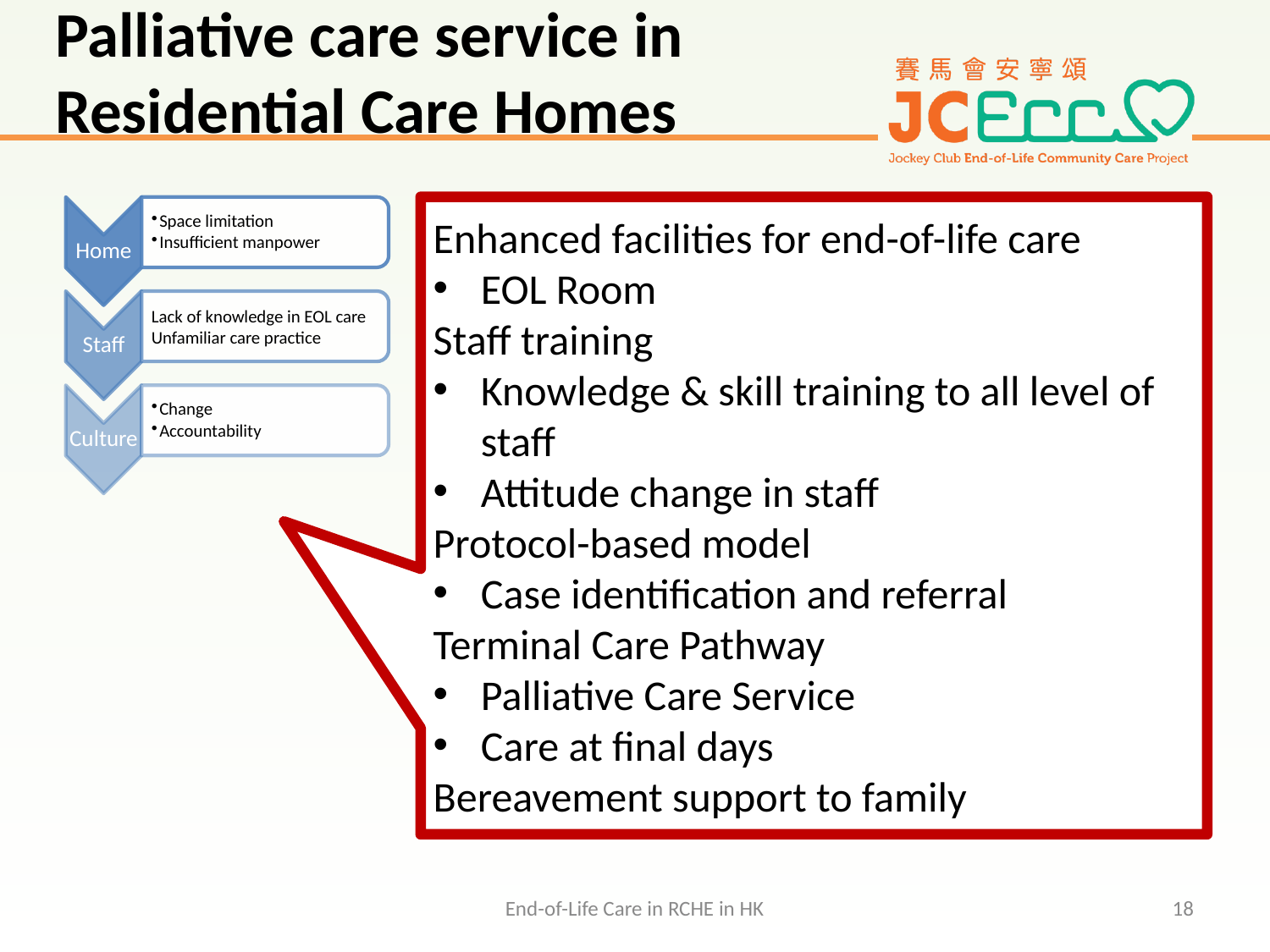

Palliative care service in Residential Care Homes
Enhanced facilities for end-of-life care
EOL Room
Staff training
Knowledge & skill training to all level of staff
Attitude change in staff
Protocol-based model
Case identification and referral
Terminal Care Pathway
Palliative Care Service
Care at final days
Bereavement support to family
Home
Space limitation
Insufficient manpower
Staff
Lack of knowledge in EOL care
Unfamiliar care practice
Culture
Change
Accountability
End-of-Life Care in RCHE in HK
18